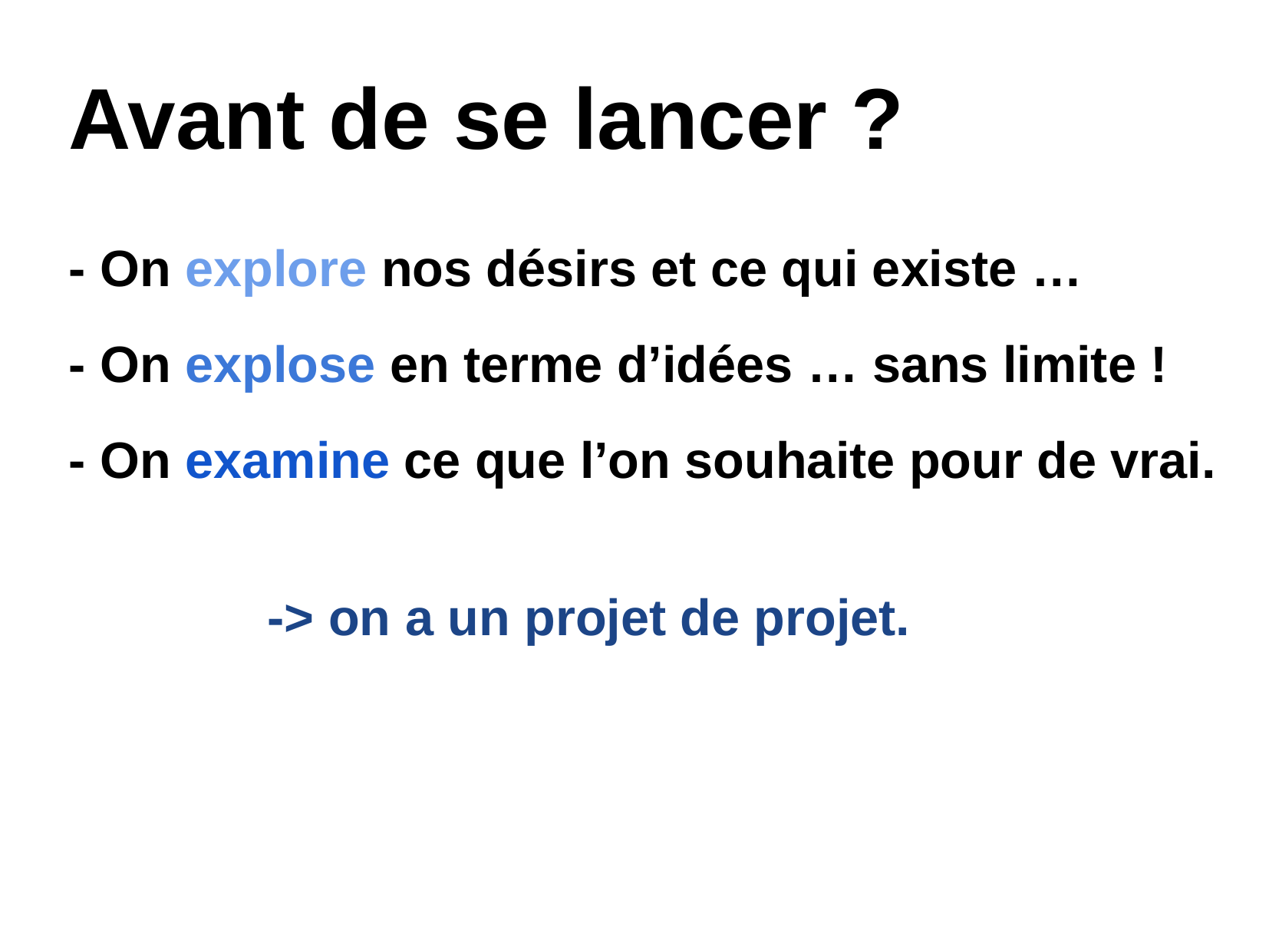

Avant de se lancer ?

- On explore nos désirs et ce qui existe …

- On explose en terme d’idées … sans limite !

- On examine ce que l’on souhaite pour de vrai.

              -> on a un projet de projet.